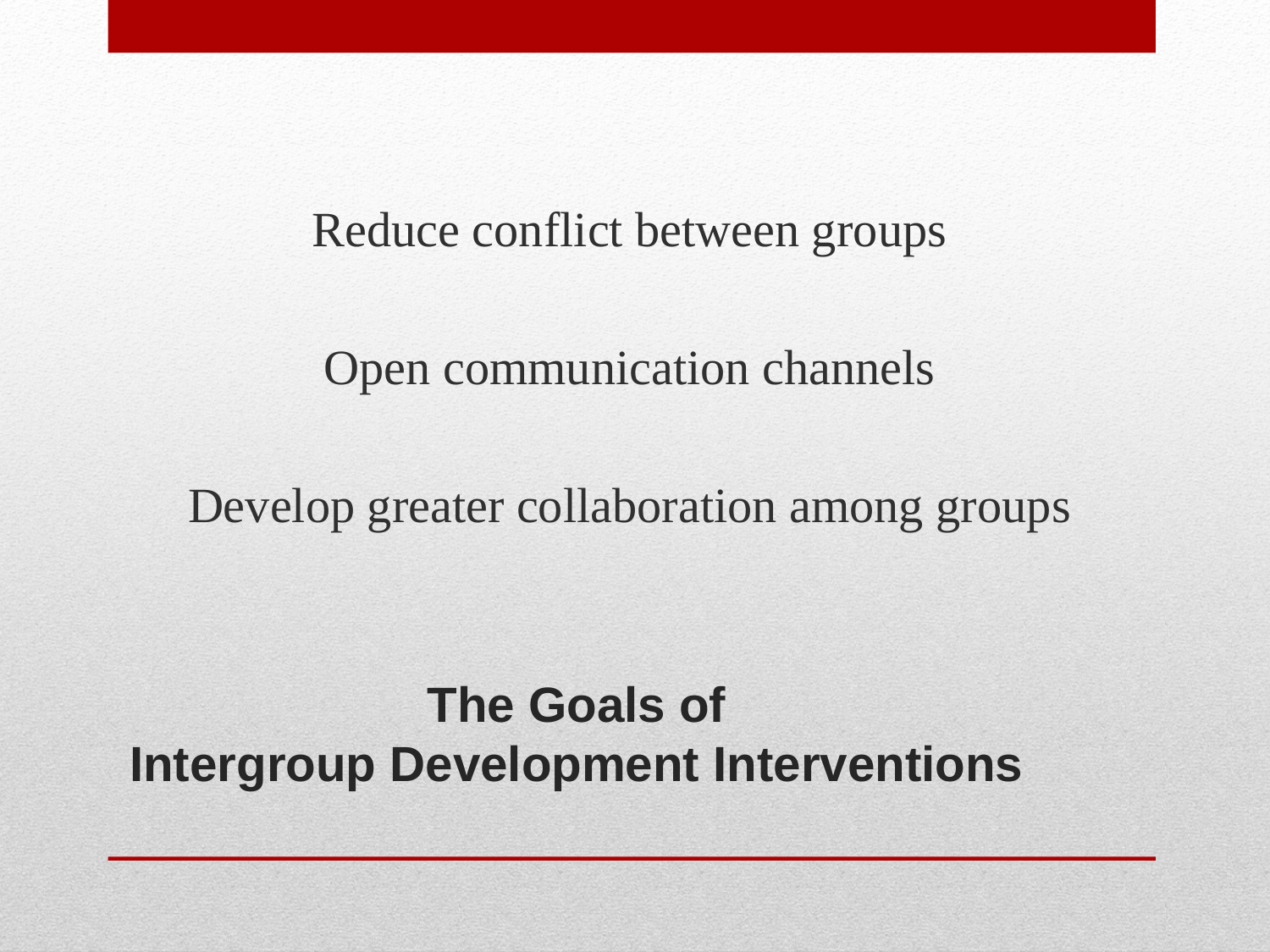

Reduce conflict between groups

Open communication channels

Develop greater collaboration among groups
# The Goals of Intergroup Development Interventions